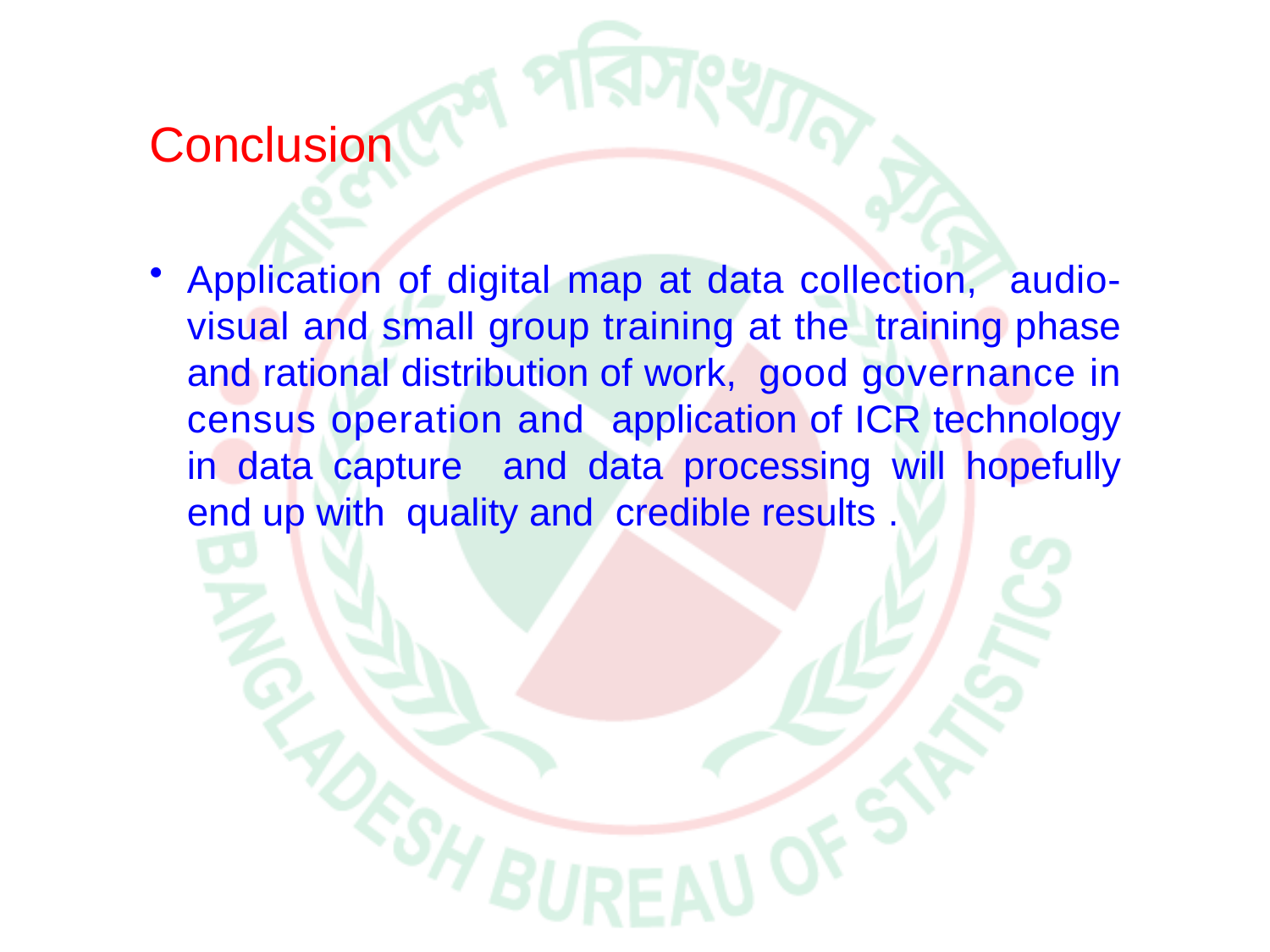

# Conclusion
Application of digital map at data collection,  audio-visual and small group training at the  training phase and rational distribution of work,  good governance in census operation and  application of ICR technology in data capture  and data processing will hopefully end up with  quality and  credible results .